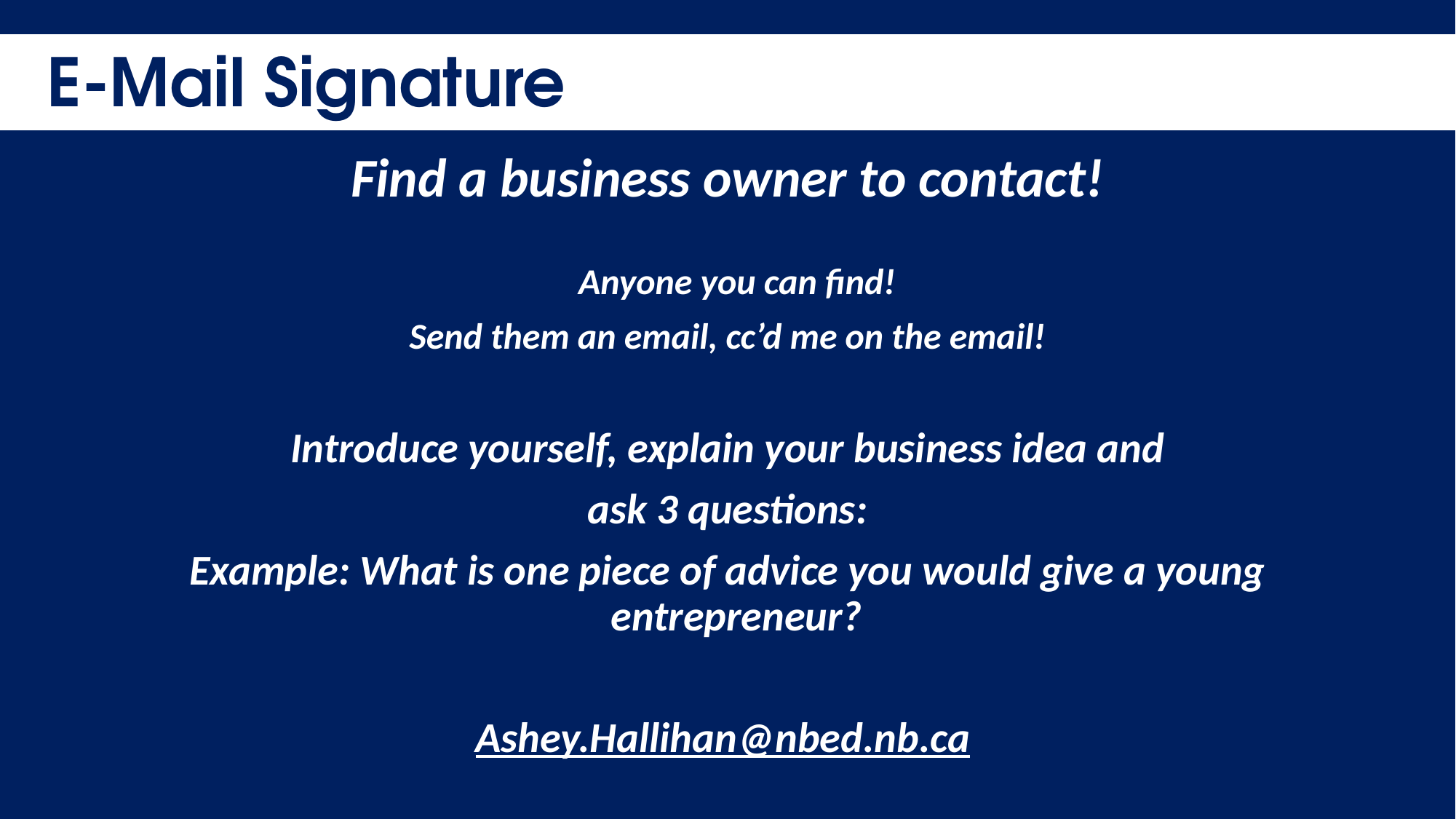

E-Mail Signature

Find a business owner to contact!
Anyone you can find!
Send them an email, cc’d me on the email!

Introduce yourself, explain your business idea and
ask 3 questions:
Example: What is one piece of advice you would give a young entrepreneur?

Ashey.Hallihan@nbed.nb.ca